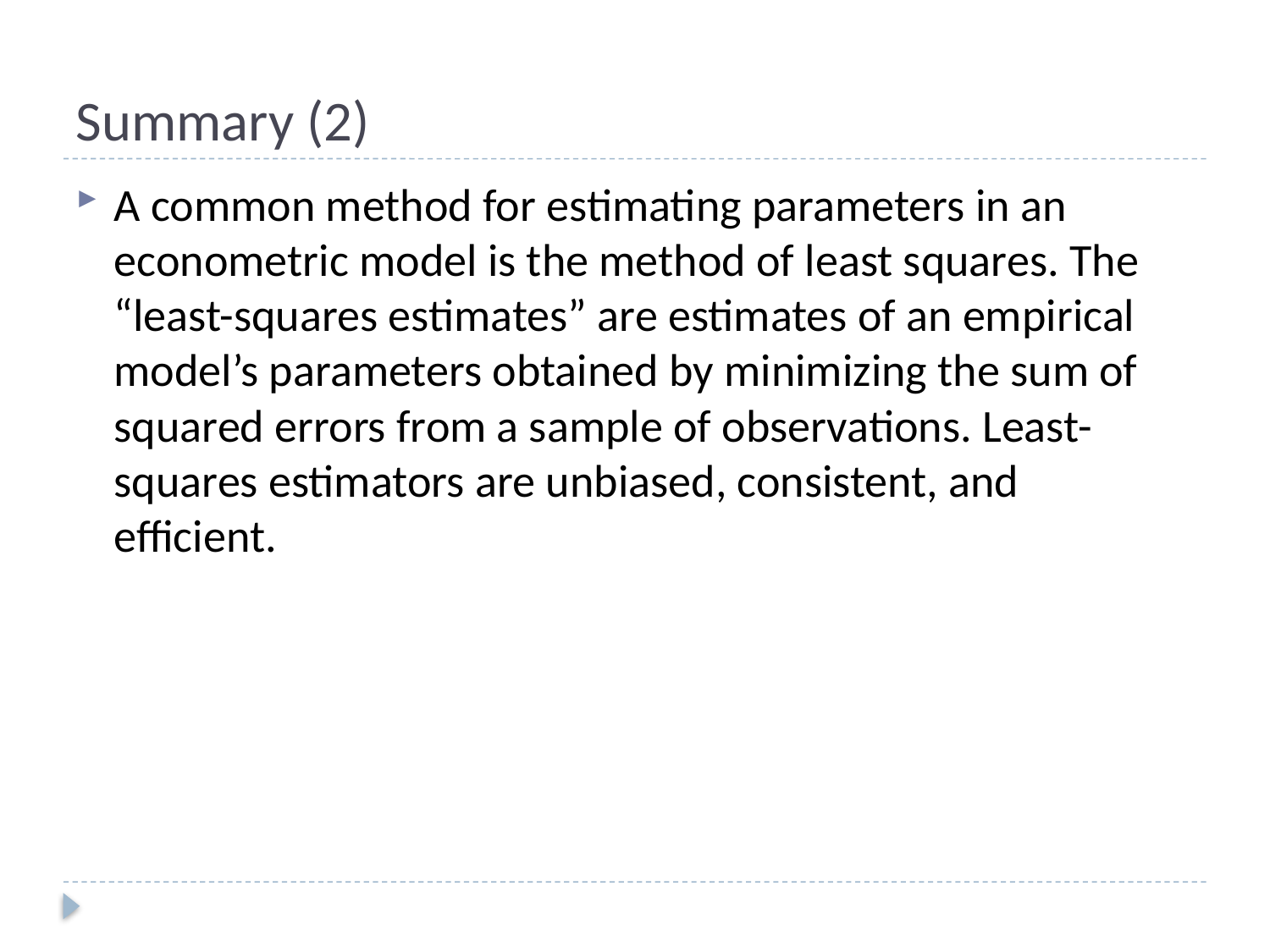

# Summary (2)
A common method for estimating parameters in an econometric model is the method of least squares. The “least-squares estimates” are estimates of an empirical model’s parameters obtained by minimizing the sum of squared errors from a sample of observations. Least-squares estimators are unbiased, consistent, and efficient.